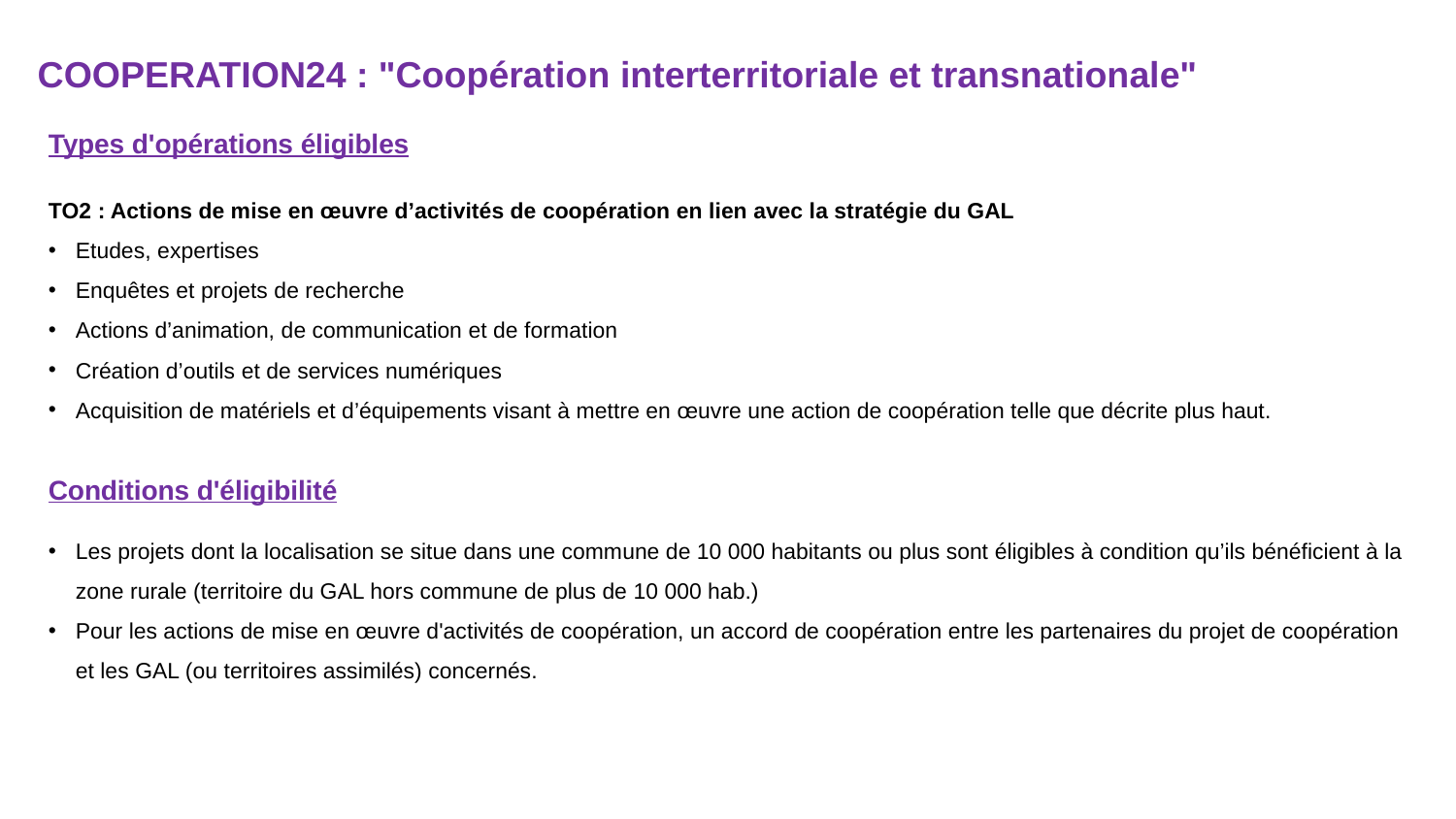

COOPERATION24 : "Coopération interterritoriale et transnationale"
Types d'opérations éligibles
TO2 : Actions de mise en œuvre d’activités de coopération en lien avec la stratégie du GAL
Etudes, expertises
Enquêtes et projets de recherche
Actions d’animation, de communication et de formation
Création d’outils et de services numériques
Acquisition de matériels et d’équipements visant à mettre en œuvre une action de coopération telle que décrite plus haut.
Conditions d'éligibilité
Les projets dont la localisation se situe dans une commune de 10 000 habitants ou plus sont éligibles à condition qu’ils bénéficient à la zone rurale (territoire du GAL hors commune de plus de 10 000 hab.)
Pour les actions de mise en œuvre d'activités de coopération, un accord de coopération entre les partenaires du projet de coopération et les GAL (ou territoires assimilés) concernés.